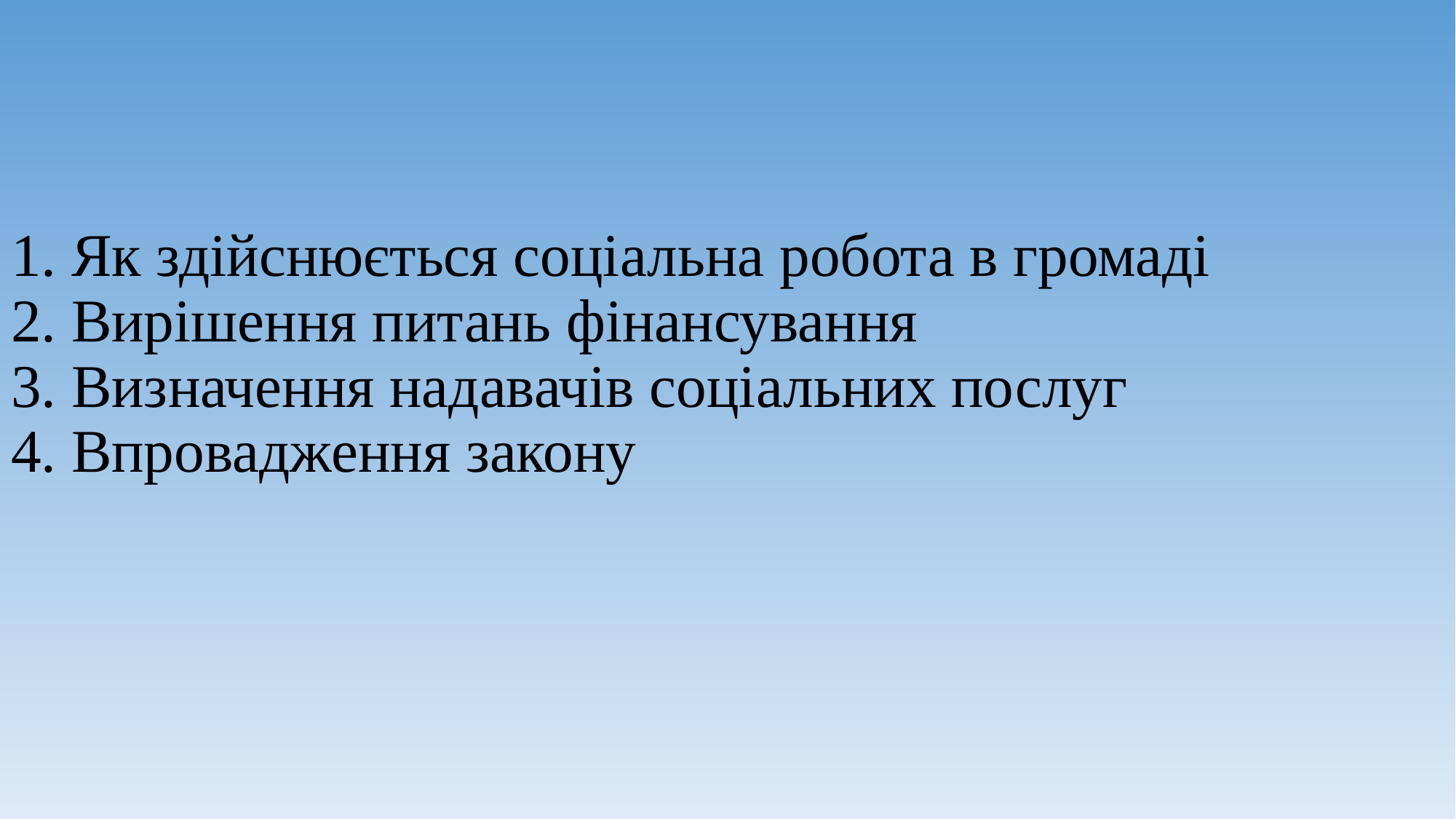

1. Як здійснюється соціальна робота в громаді
2. Вирішення питань фінансування
3. Визначення надавачів соціальних послуг
4. Впровадження закону